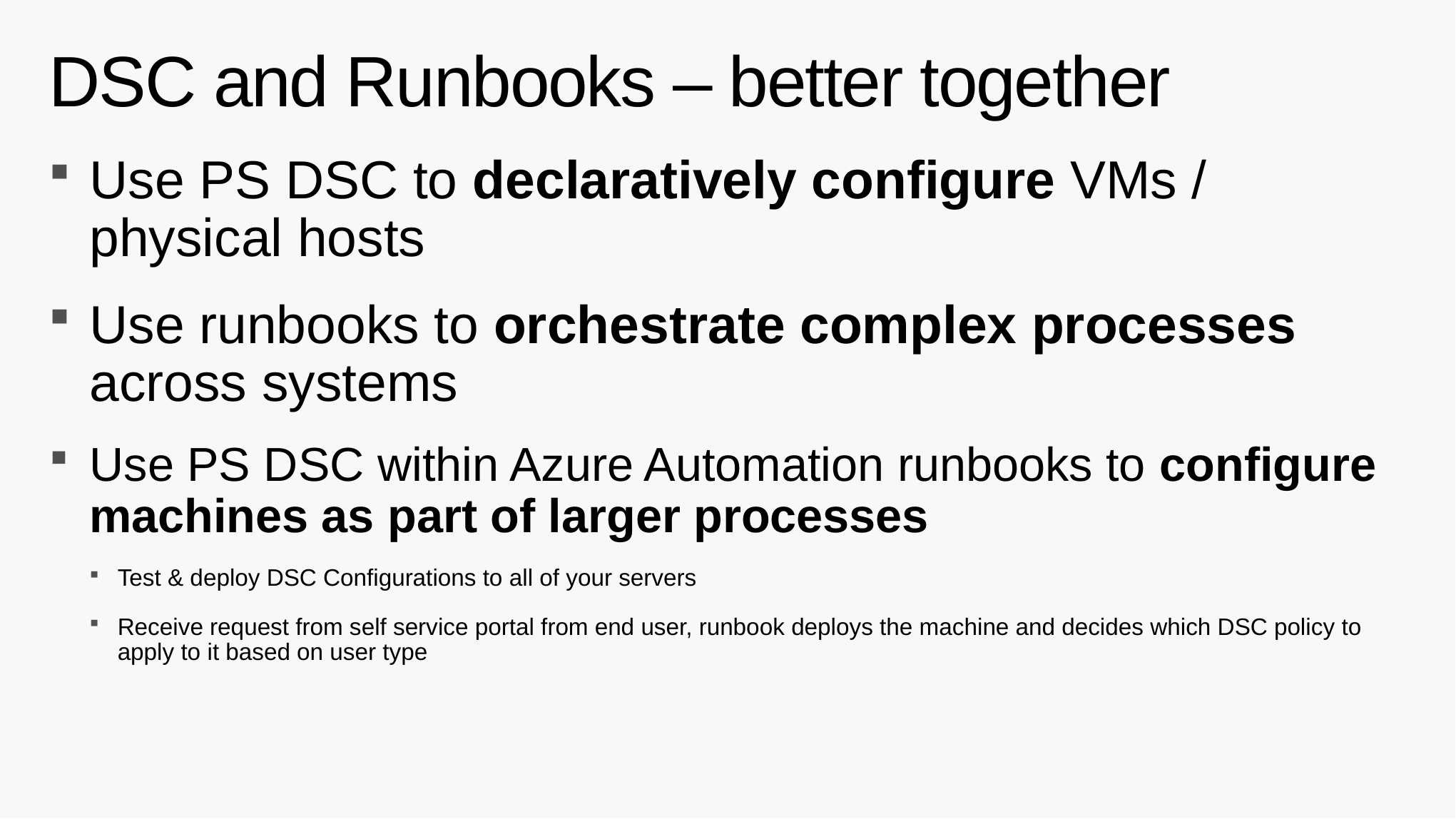

# DSC and Runbooks – better together
Use PS DSC to declaratively configure VMs / physical hosts
Use runbooks to orchestrate complex processes across systems
Use PS DSC within Azure Automation runbooks to configure machines as part of larger processes
Test & deploy DSC Configurations to all of your servers
Receive request from self service portal from end user, runbook deploys the machine and decides which DSC policy to apply to it based on user type